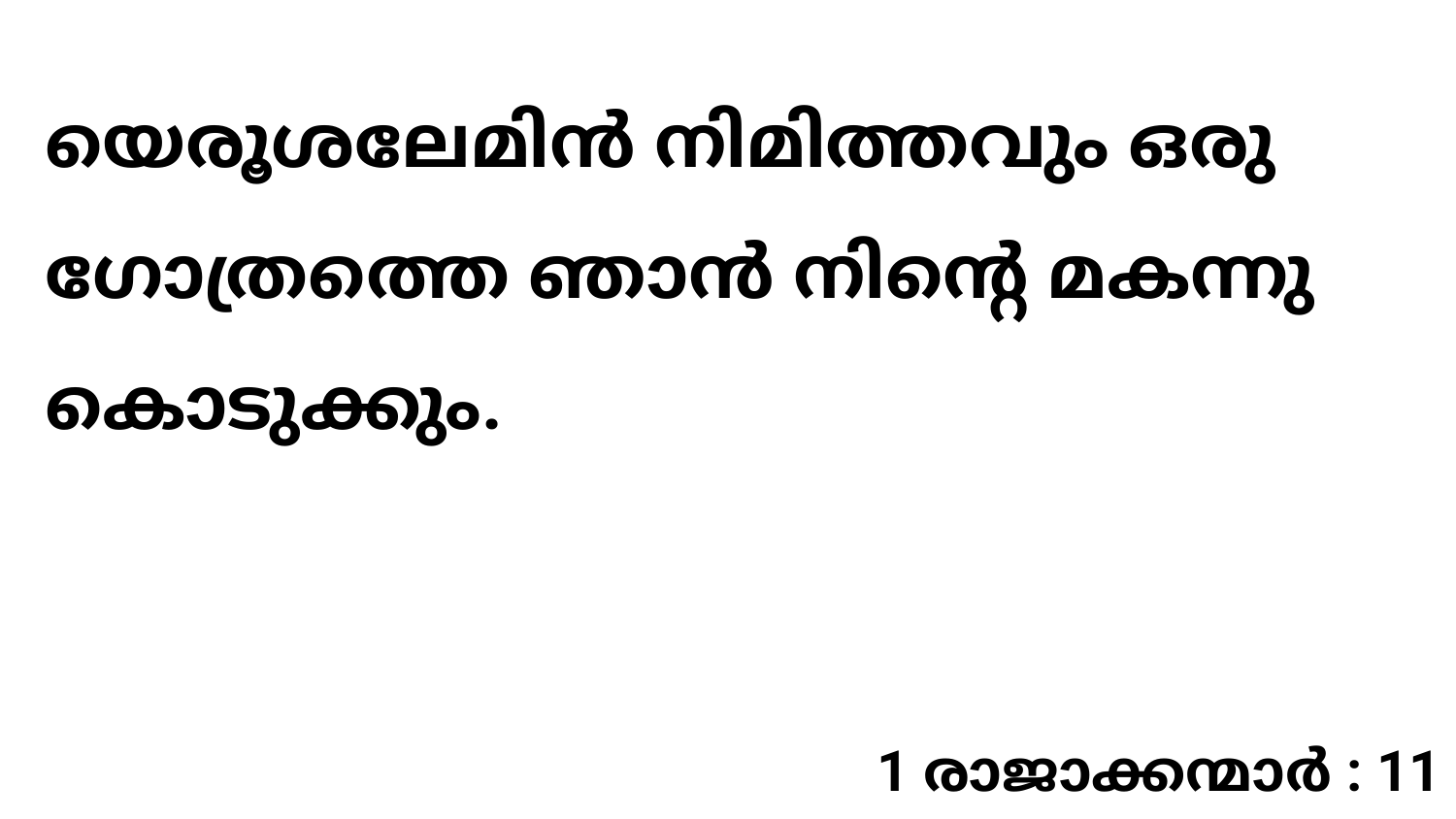

യെരൂശലേമിൻ നിമിത്തവും ഒരു ഗോത്രത്തെ ഞാൻ നിന്റെ മകന്നു കൊടുക്കും.
1 രാജാക്കന്മാർ : 11